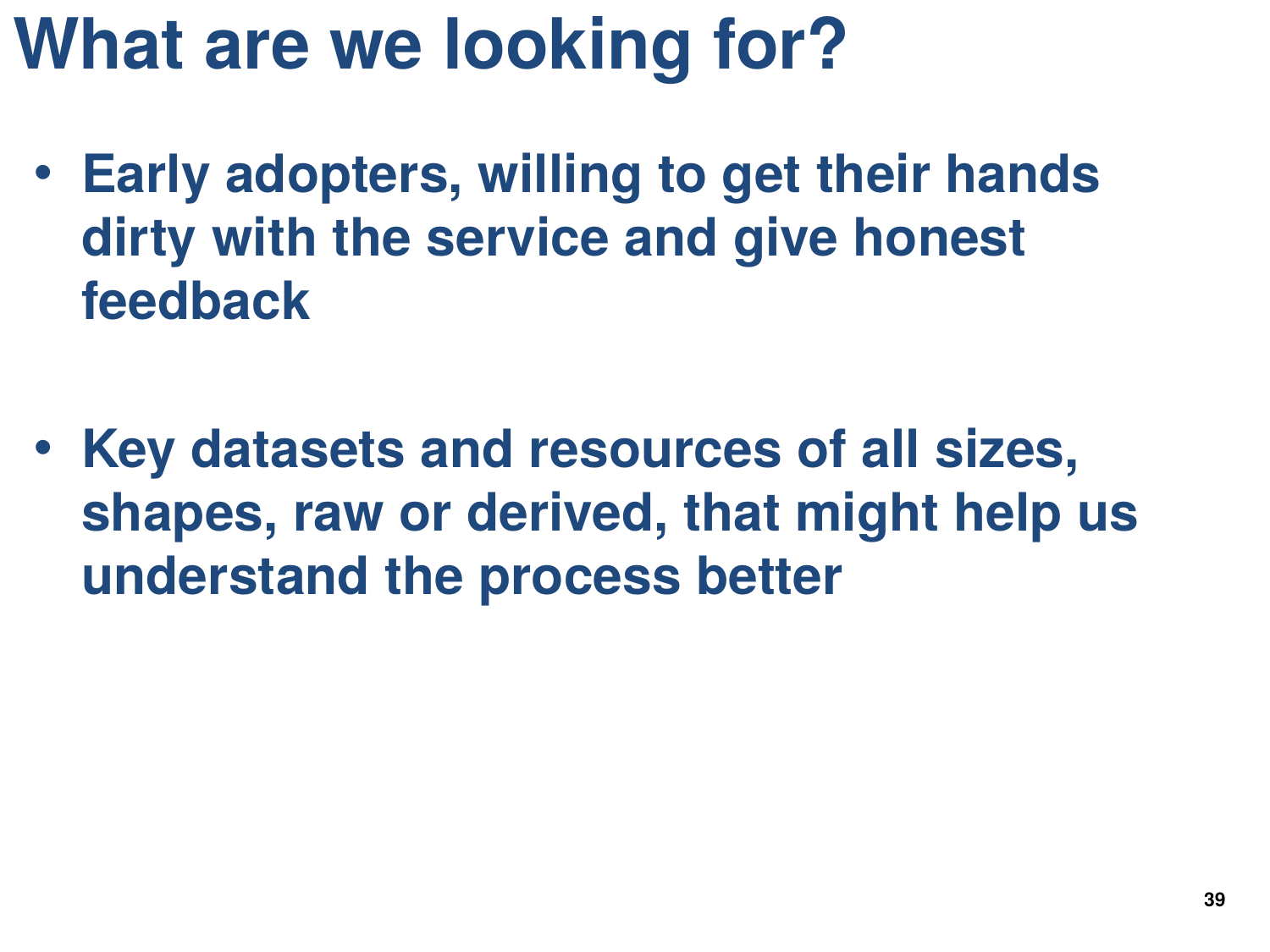

# What are we looking for?
Early adopters, willing to get their hands dirty with the service and give honest feedback

Key datasets and resources of all sizes, shapes, raw or derived, that might help us understand the process better
39